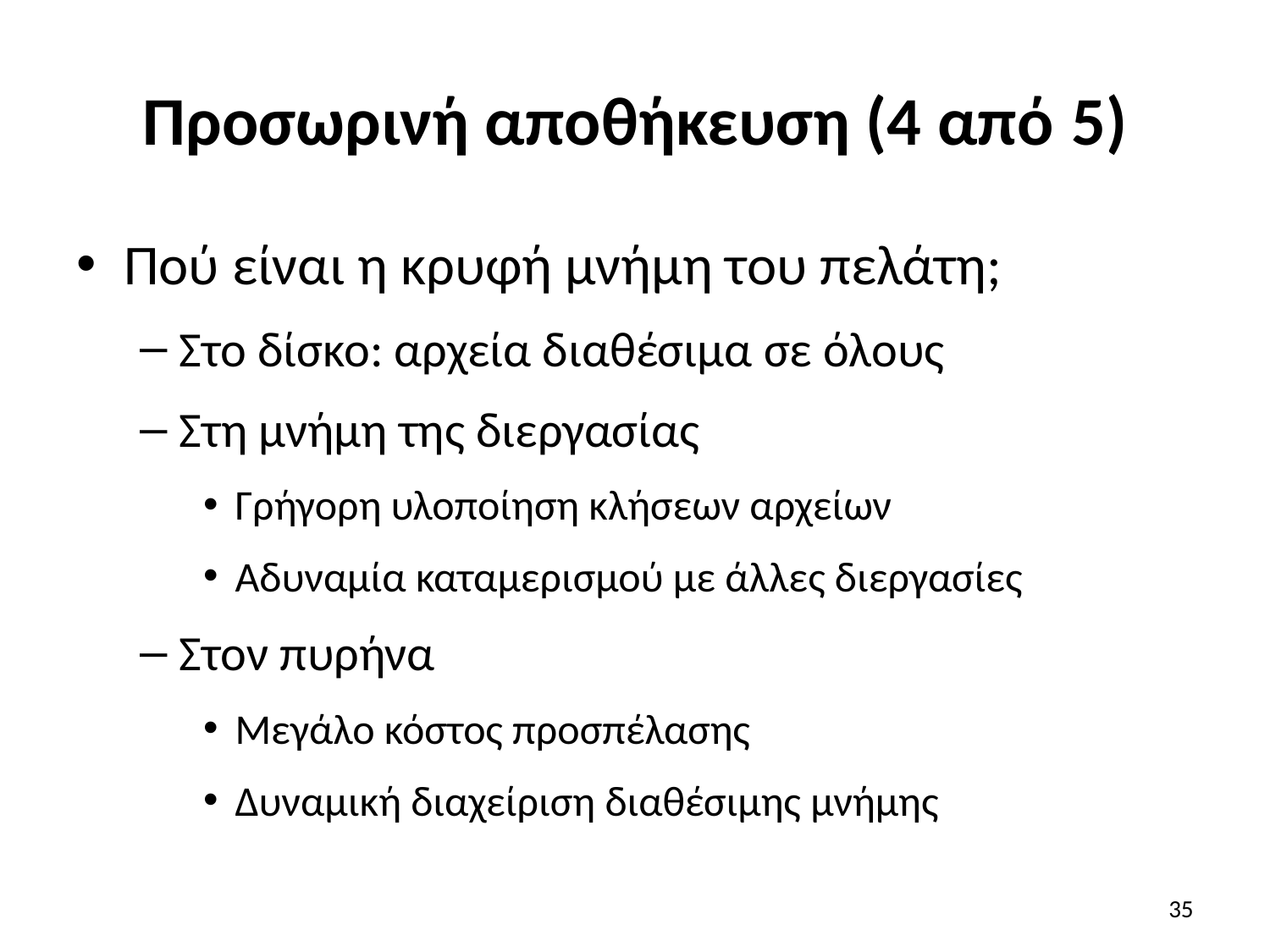

# Προσωρινή αποθήκευση (4 από 5)
Πού είναι η κρυφή μνήμη του πελάτη;
Στο δίσκο: αρχεία διαθέσιμα σε όλους
Στη μνήμη της διεργασίας
Γρήγορη υλοποίηση κλήσεων αρχείων
Αδυναμία καταμερισμού με άλλες διεργασίες
Στον πυρήνα
Μεγάλο κόστος προσπέλασης
Δυναμική διαχείριση διαθέσιμης μνήμης
35